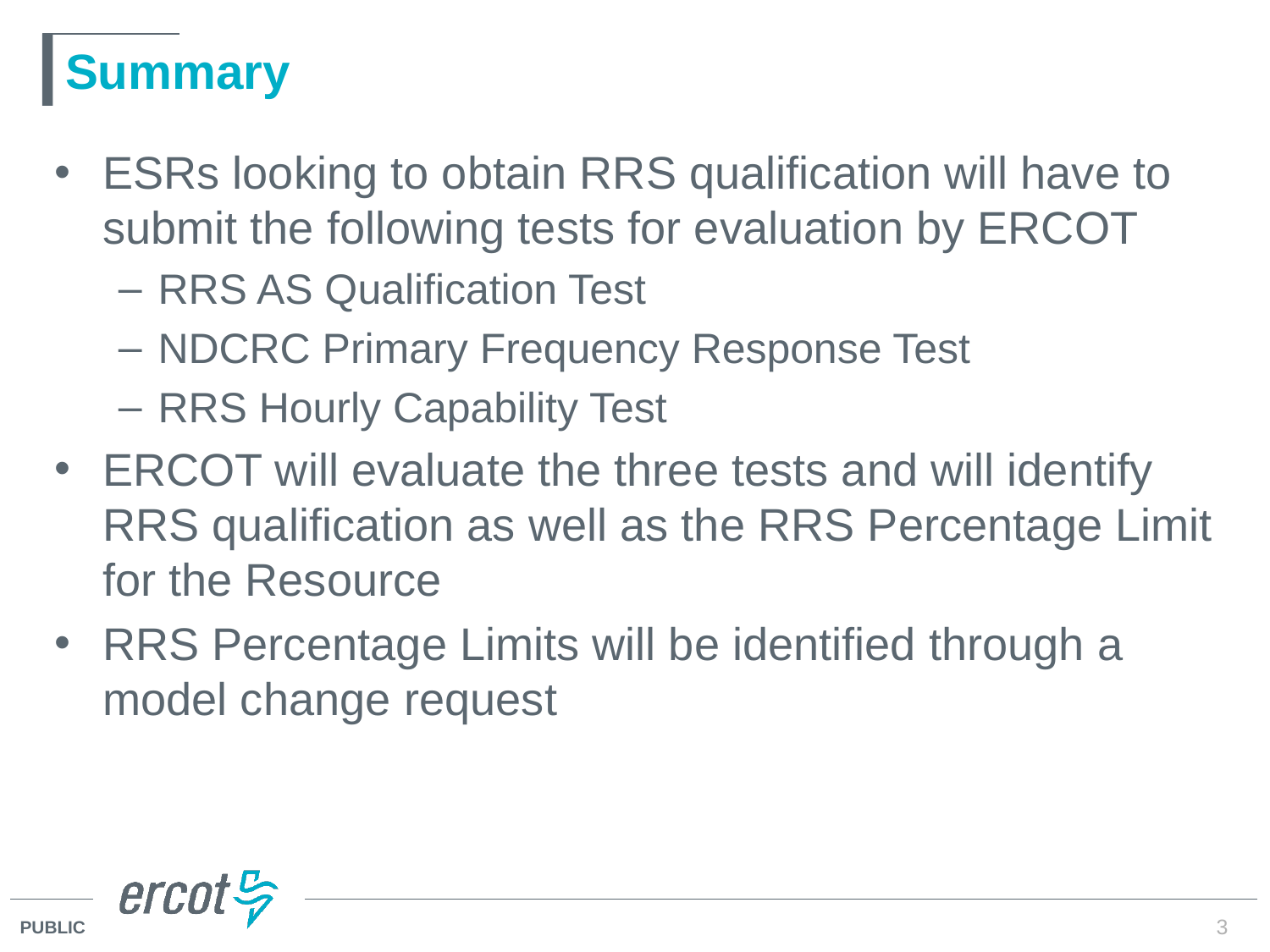

# Summary
ESRs looking to obtain RRS qualification will have to submit the following tests for evaluation by ERCOT
RRS AS Qualification Test
NDCRC Primary Frequency Response Test
RRS Hourly Capability Test
ERCOT will evaluate the three tests and will identify RRS qualification as well as the RRS Percentage Limit for the Resource
RRS Percentage Limits will be identified through a model change request
3